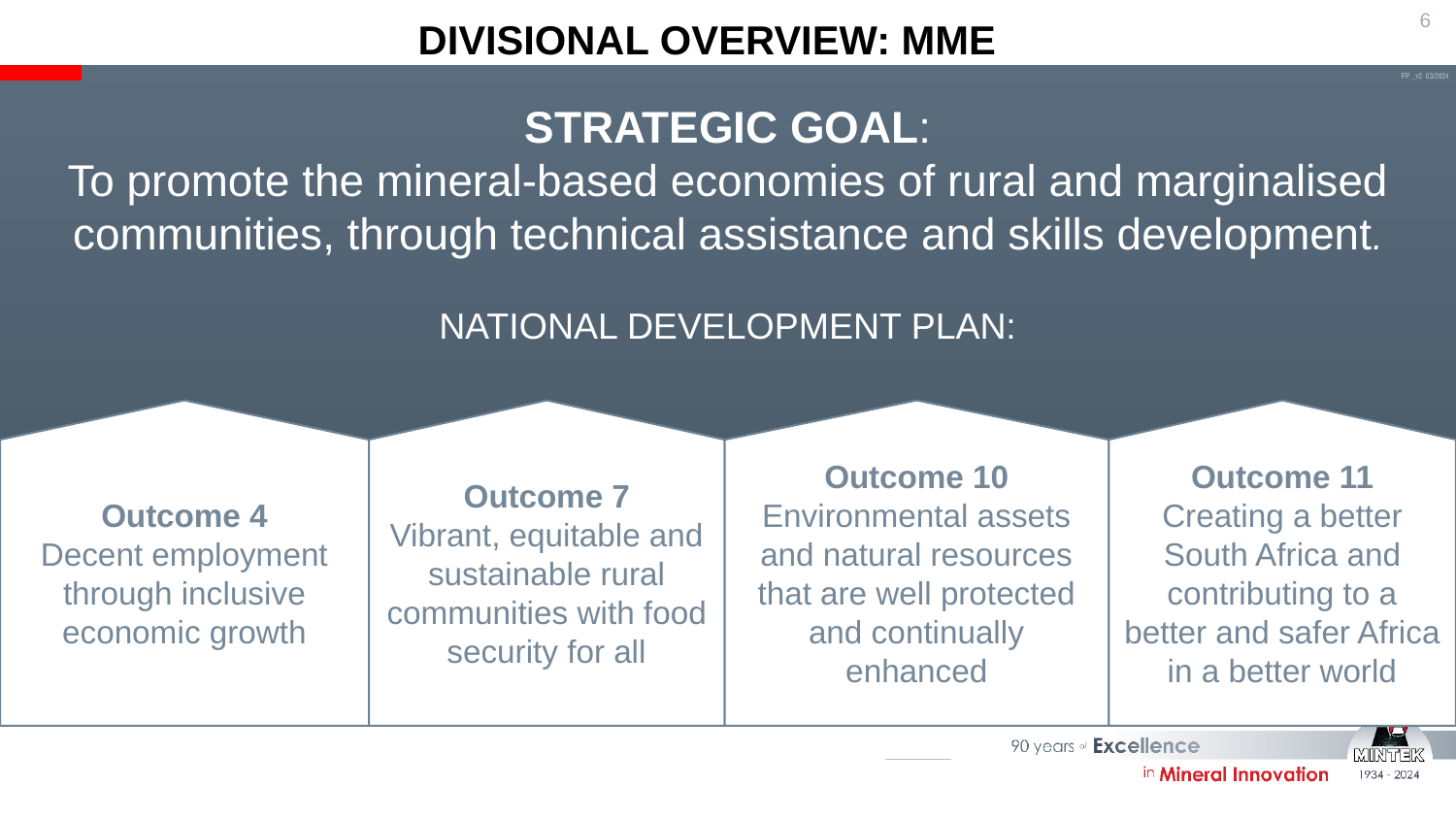

# DIVISIONAL OVERVIEW: MME
6
STRATEGIC GOAL:
To promote the mineral-based economies of rural and marginalised communities, through technical assistance and skills development.

NATIONAL DEVELOPMENT PLAN:

Outcome 10
Environmental assets and natural resources that are well protected and continually enhanced
Outcome 4
Decent employment through inclusive economic growth
Outcome 7
Vibrant, equitable and sustainable rural communities with food security for all
Outcome 11
Creating a better South Africa and contributing to a better and safer Africa in a better world